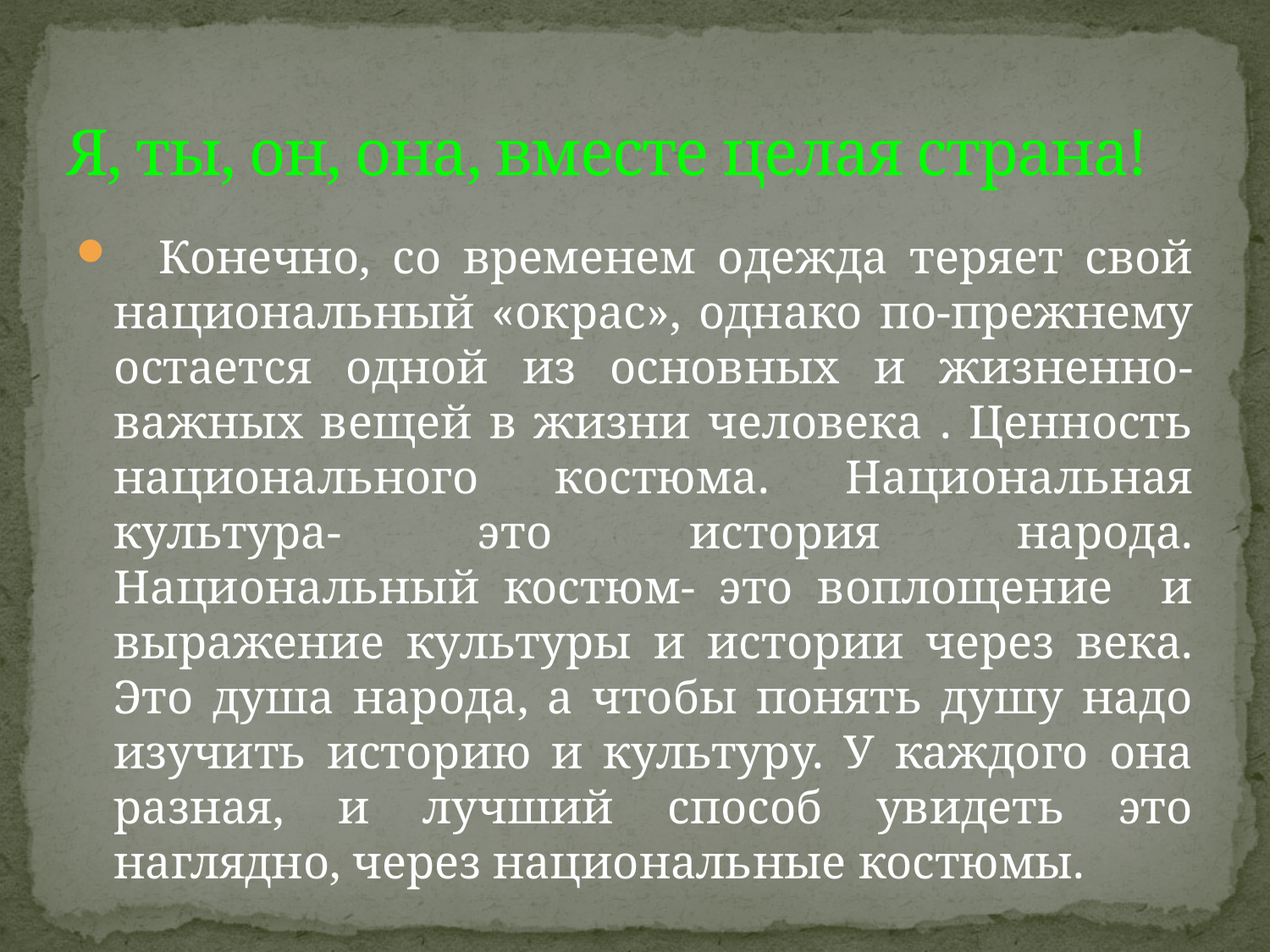

# Я, ты, он, она, вместе целая страна!
  Конечно, со временем одежда теряет свой национальный «окрас», однако по-прежнему остается одной из основных и жизненно-важных вещей в жизни человека . Ценность национального костюма. Национальная культура- это история народа. Национальный костюм- это воплощение  и выражение культуры и истории через века. Это душа народа, а чтобы понять душу надо изучить историю и культуру. У каждого она разная, и лучший способ увидеть это наглядно, через национальные костюмы.